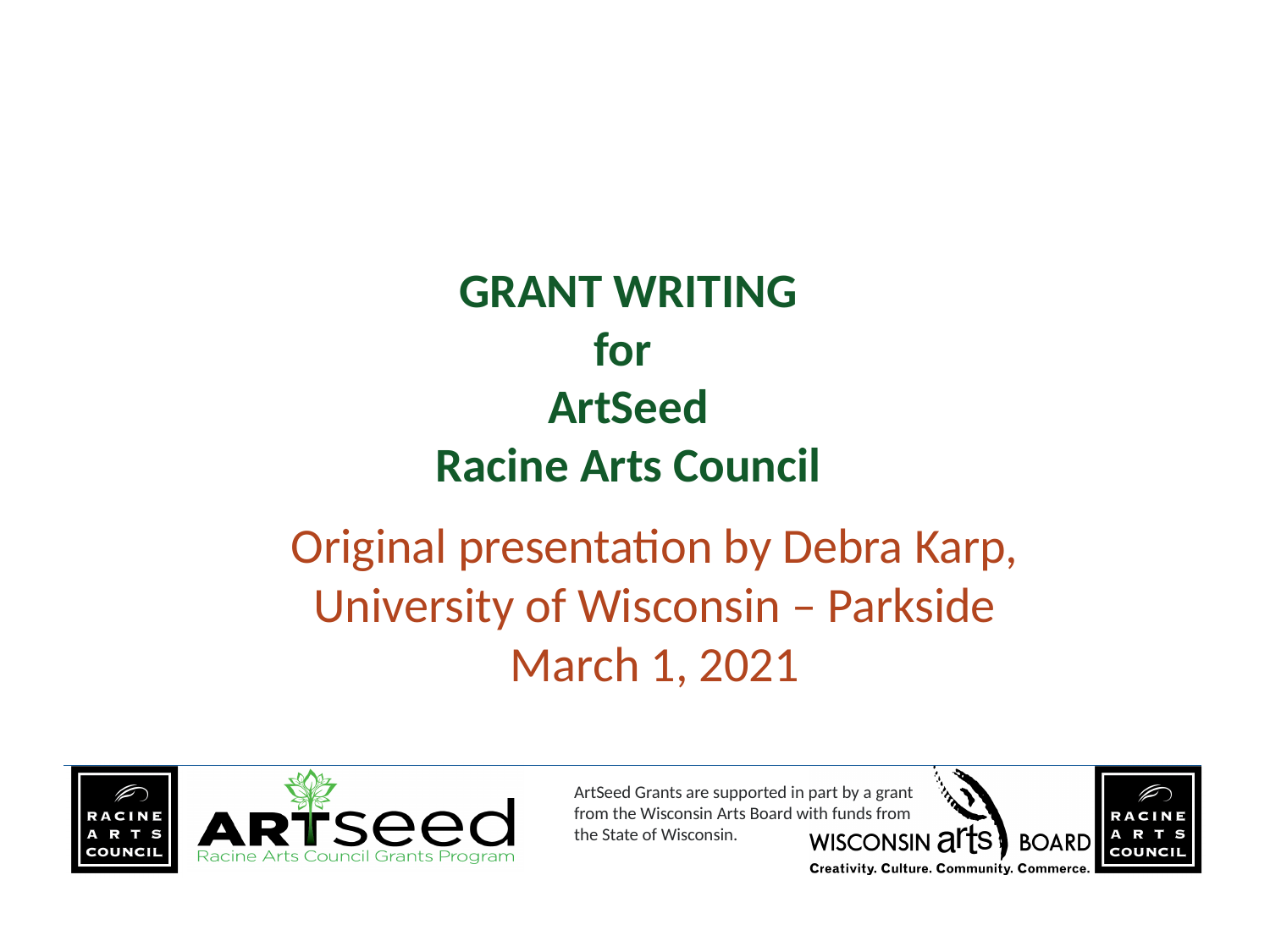

# GRANT WRITING for ArtSeed Racine Arts Council
Original presentation by Debra Karp,
University of Wisconsin – Parkside
March 1, 2021
1